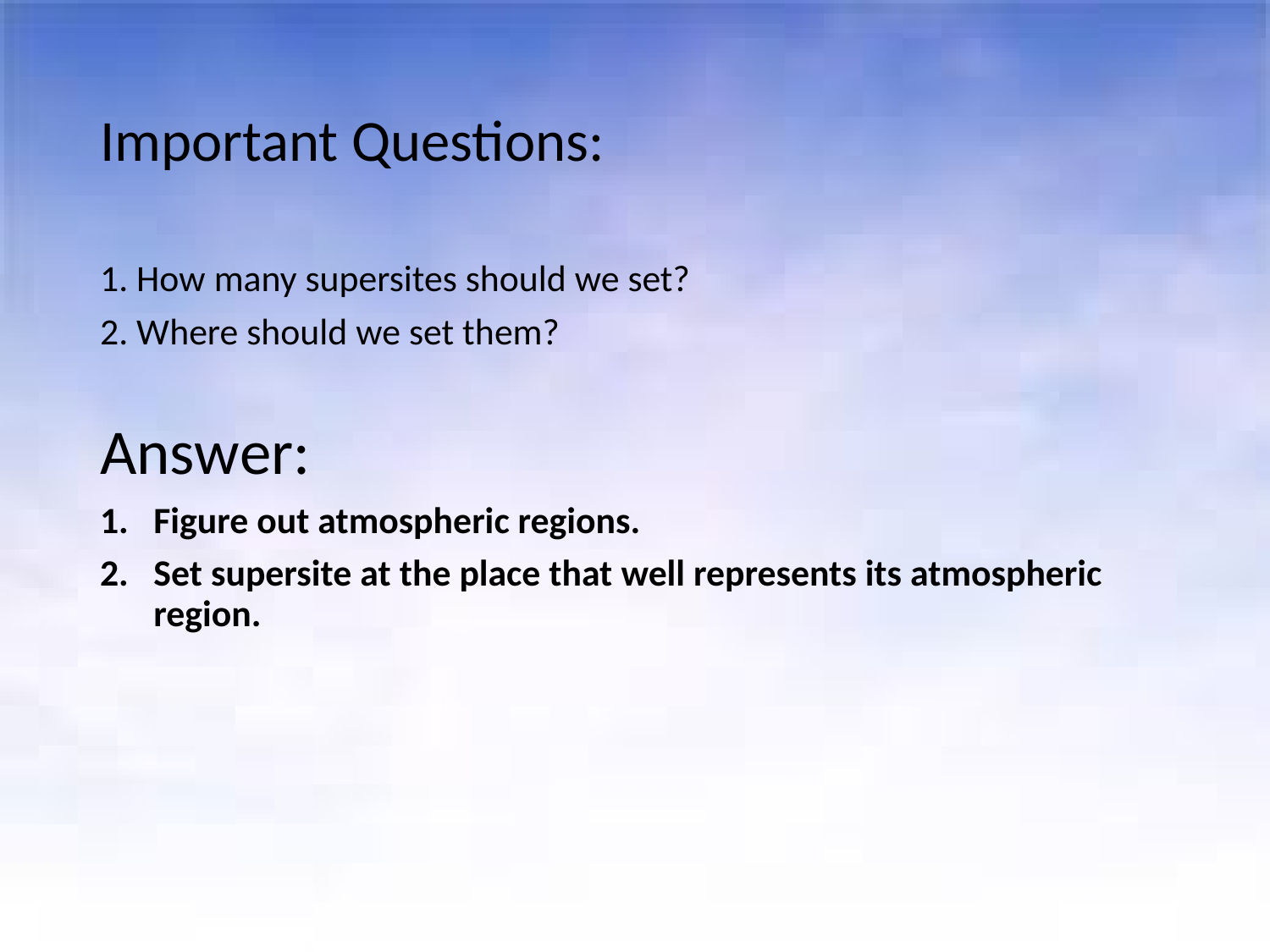

# Important Questions:
1. How many supersites should we set?
2. Where should we set them?

Answer:
Figure out atmospheric regions.
Set supersite at the place that well represents its atmospheric region.